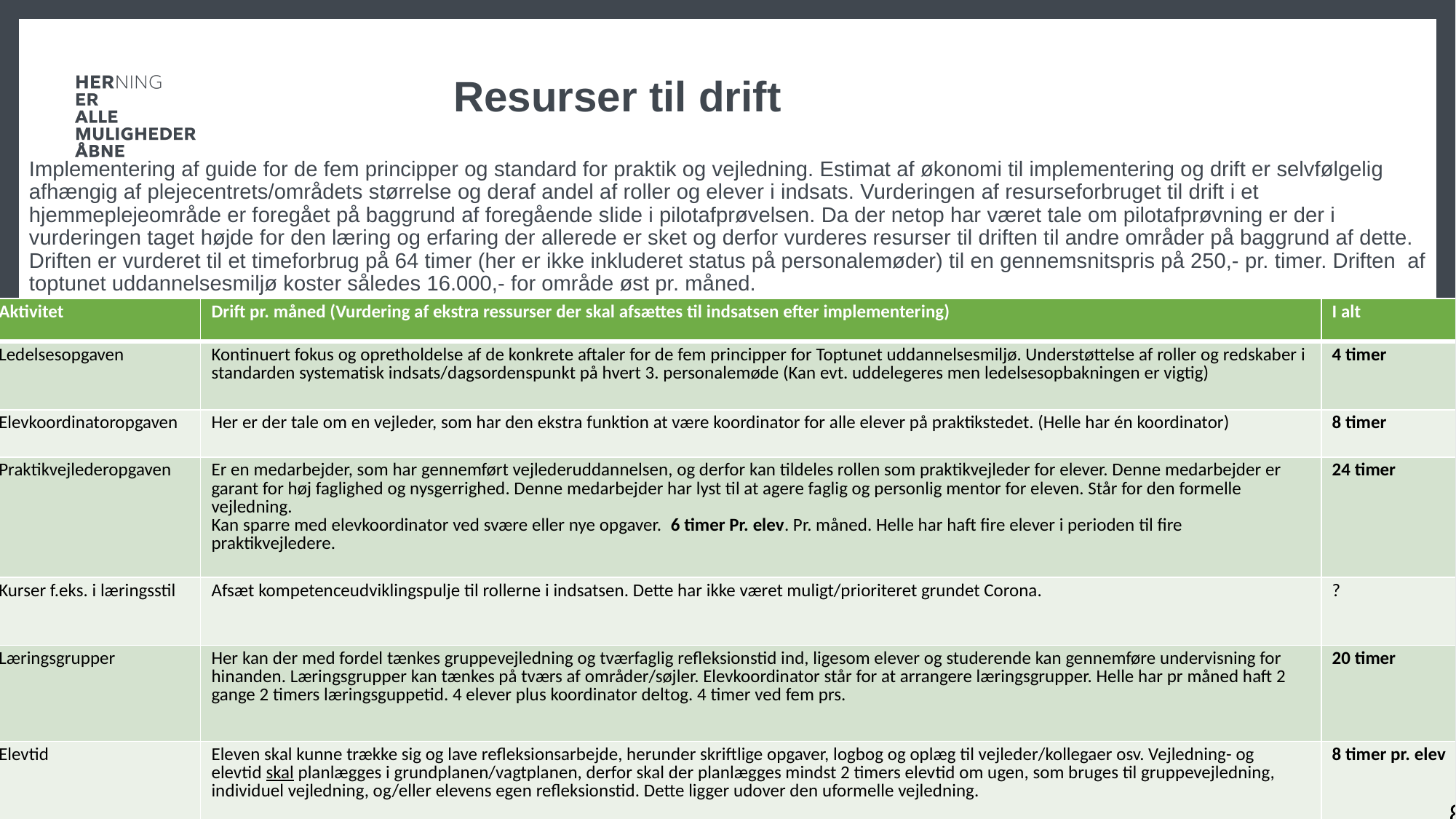

# Resurser til drift
Implementering af guide for de fem principper og standard for praktik og vejledning. Estimat af økonomi til implementering og drift er selvfølgelig afhængig af plejecentrets/områdets størrelse og deraf andel af roller og elever i indsats. Vurderingen af resurseforbruget til drift i et hjemmeplejeområde er foregået på baggrund af foregående slide i pilotafprøvelsen. Da der netop har været tale om pilotafprøvning er der i vurderingen taget højde for den læring og erfaring der allerede er sket og derfor vurderes resurser til driften til andre områder på baggrund af dette. Driften er vurderet til et timeforbrug på 64 timer (her er ikke inkluderet status på personalemøder) til en gennemsnitspris på 250,- pr. timer. Driften  af toptunet uddannelsesmiljø koster således 16.000,- for område øst pr. måned.

| Aktivitet | Drift pr. måned (Vurdering af ekstra ressurser der skal afsættes til indsatsen efter implementering) | I alt |
| --- | --- | --- |
| Ledelsesopgaven | Kontinuert fokus og opretholdelse af de konkrete aftaler for de fem principper for Toptunet uddannelsesmiljø. Understøttelse af roller og redskaber i standarden systematisk indsats/dagsordenspunkt på hvert 3. personalemøde (Kan evt. uddelegeres men ledelsesopbakningen er vigtig) | 4 timer |
| Elevkoordinatoropgaven | Her er der tale om en vejleder, som har den ekstra funktion at være koordinator for alle elever på praktikstedet. (Helle har én koordinator) | 8 timer |
| Praktikvejlederopgaven | Er en medarbejder, som har gennemført vejlederuddannelsen, og derfor kan tildeles rollen som praktikvejleder for elever. Denne medarbejder er garant for høj faglighed og nysgerrighed. Denne medarbejder har lyst til at agere faglig og personlig mentor for eleven. Står for den formelle vejledning.  Kan sparre med elevkoordinator ved svære eller nye opgaver. 6 timer Pr. elev. Pr. måned. Helle har haft fire elever i perioden til fire praktikvejledere. | 24 timer |
| Kurser f.eks. i læringsstil | Afsæt kompetenceudviklingspulje til rollerne i indsatsen. Dette har ikke været muligt/prioriteret grundet Corona. | ? |
| Læringsgrupper | Her kan der med fordel tænkes gruppevejledning og tværfaglig refleksionstid ind, ligesom elever og studerende kan gennemføre undervisning for hinanden. Læringsgrupper kan tænkes på tværs af områder/søjler. Elevkoordinator står for at arrangere læringsgrupper. Helle har pr måned haft 2 gange 2 timers læringsguppetid. 4 elever plus koordinator deltog. 4 timer ved fem prs. | 20 timer |
| Elevtid | Eleven skal kunne trække sig og lave refleksionsarbejde, herunder skriftlige opgaver, logbog og oplæg til vejleder/kollegaer osv. Vejledning- og elevtid skal planlægges i grundplanen/vagtplanen, derfor skal der planlægges mindst 2 timers elevtid om ugen, som bruges til gruppevejledning, individuel vejledning, og/eller elevens egen refleksionstid. Dette ligger udover den uformelle vejledning. | 8 timer pr. elev |
8